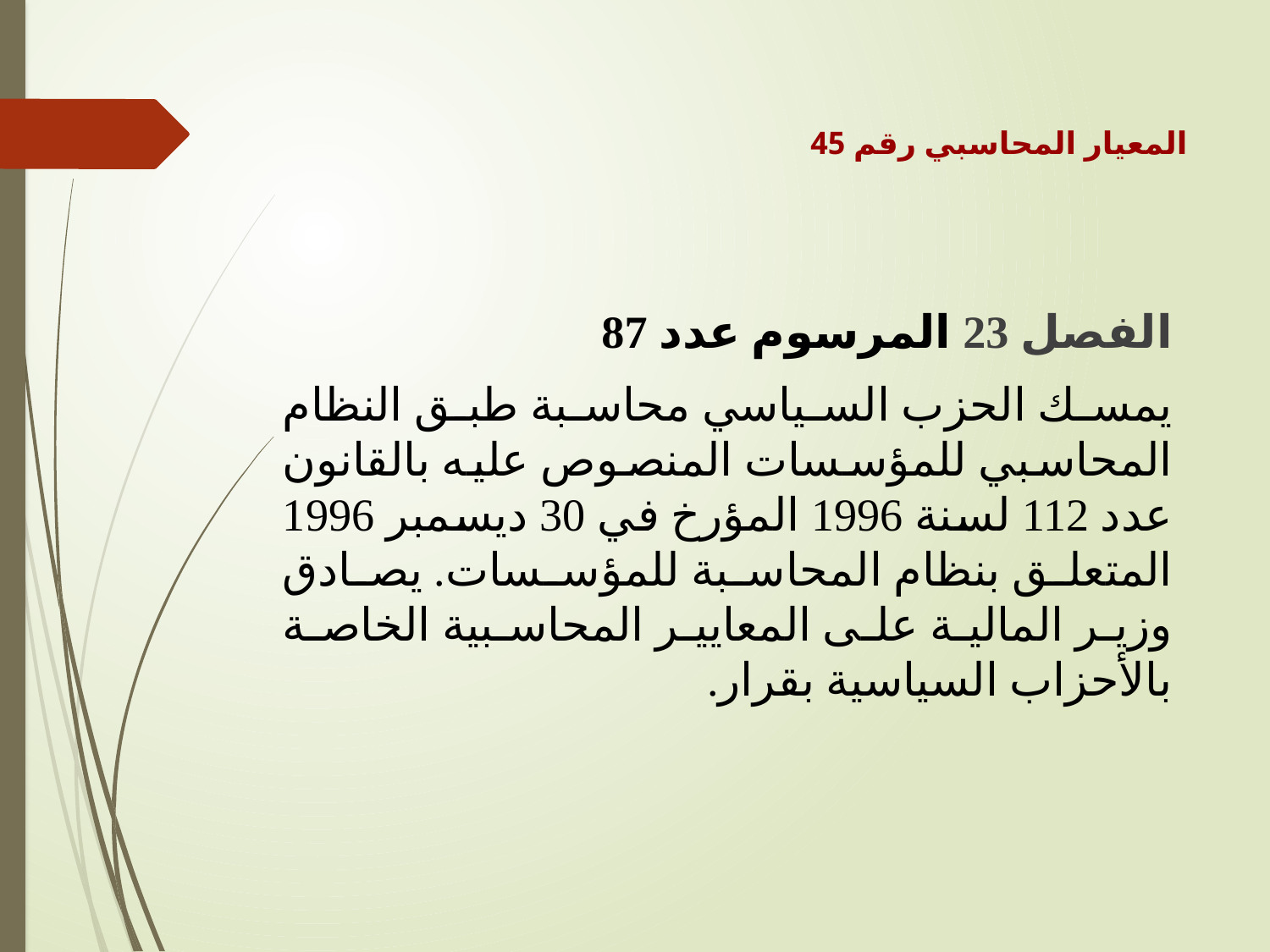

المعيار المحاسبي رقم 45
الفصل 23 المرسوم عدد 87
يمسك الحزب السياسي محاسبة طبق النظام المحاسبي للمؤسسات المنصوص عليه بالقانون عدد 112 لسنة 1996 المؤرخ في 30 ديسمبر 1996 المتعلق بنظام المحاسبة للمؤسسات. يصادق وزير المالية على المعايير المحاسبية الخاصة بالأحزاب السياسية بقرار.